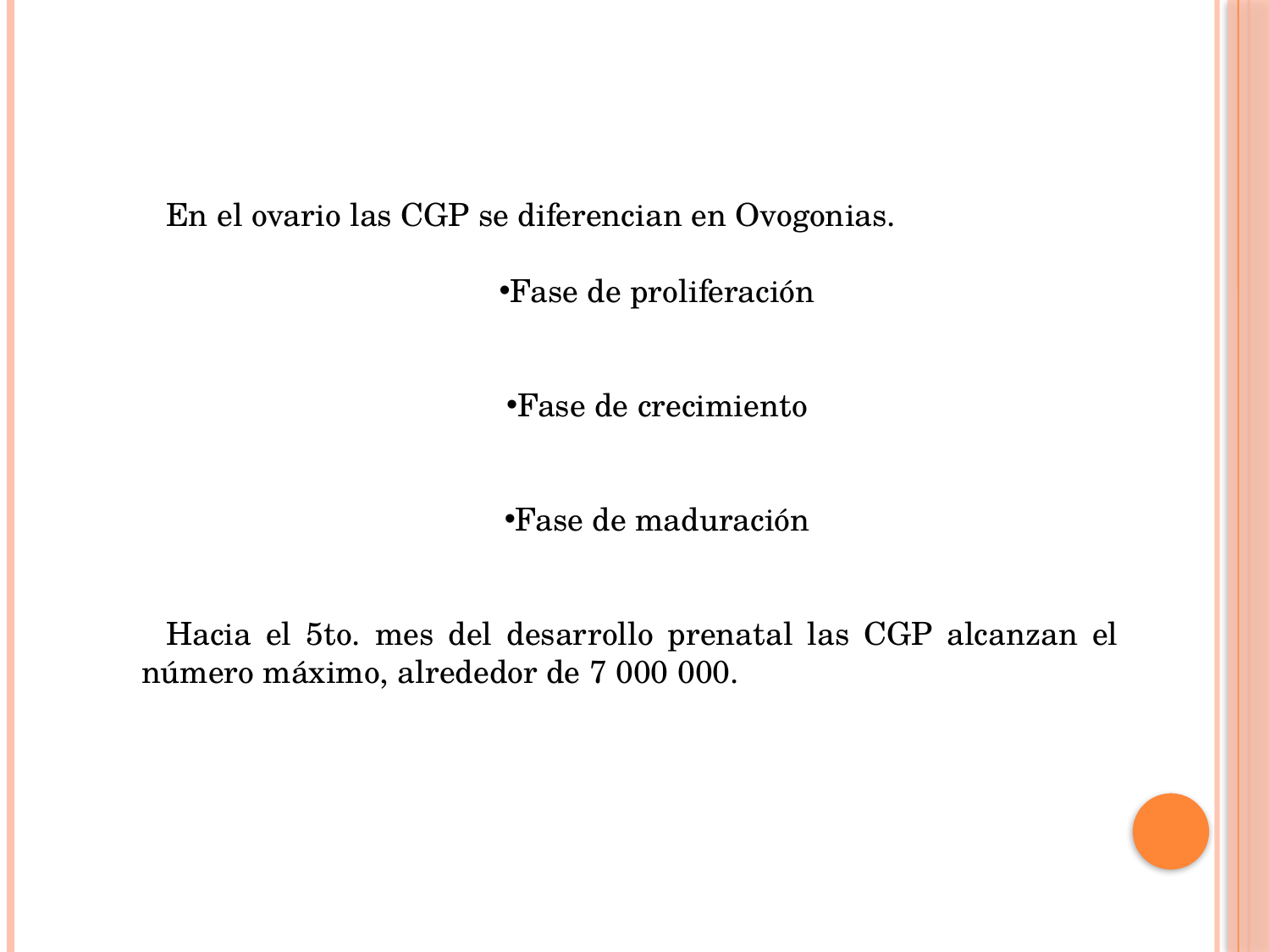

En el ovario las CGP se diferencian en Ovogonias.

Fase de proliferación

Fase de crecimiento

Fase de maduración

Hacia el 5to. mes del desarrollo prenatal las CGP alcanzan el número máximo, alrededor de 7 000 000.